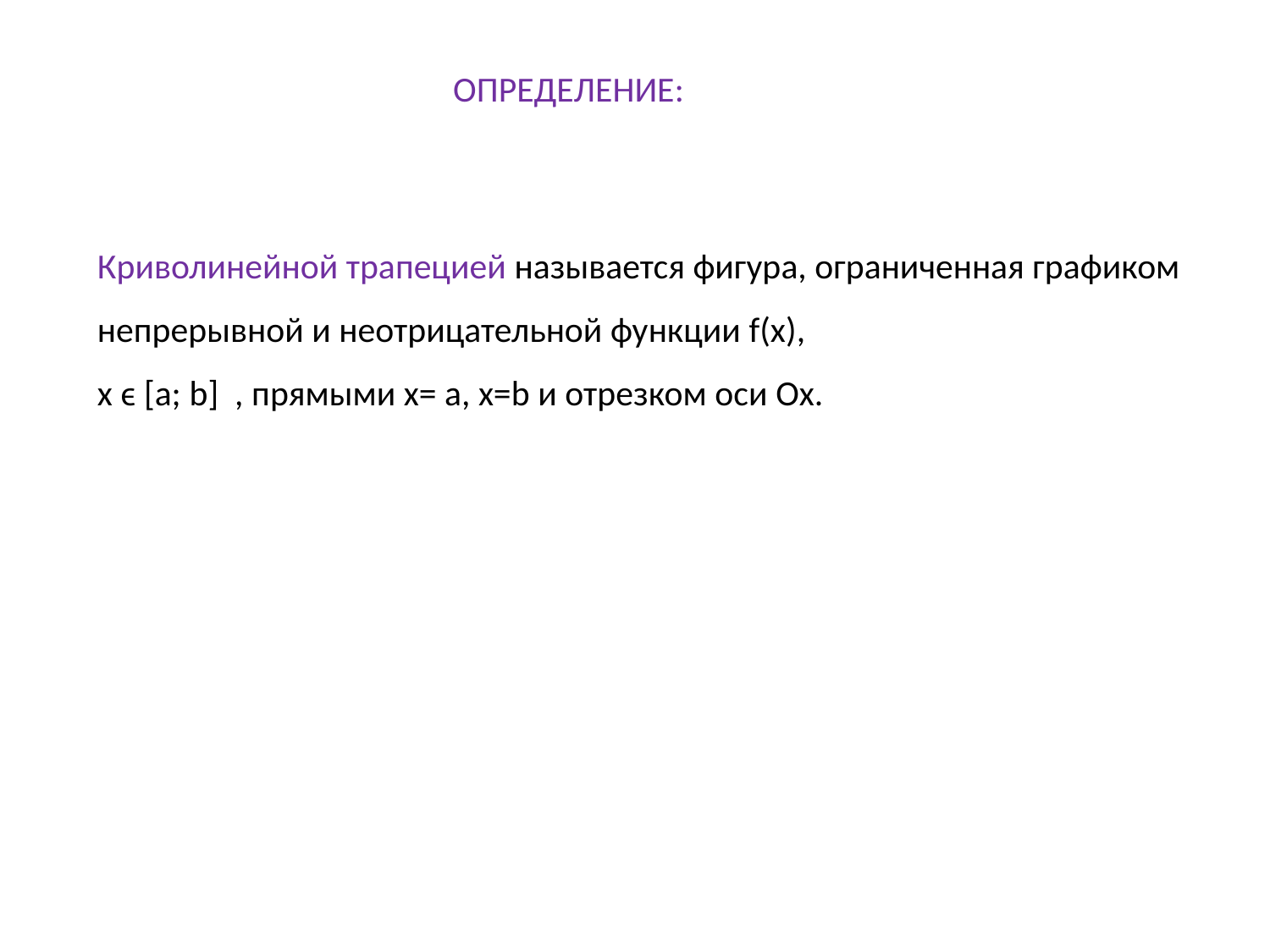

ОПРЕДЕЛЕНИЕ:
Криволинейной трапецией называется фигура, ограниченная графиком непрерывной и неотрицательной функции f(x),
x ϵ [a; b]  , прямыми x= a, x=b и отрезком оси Ox.